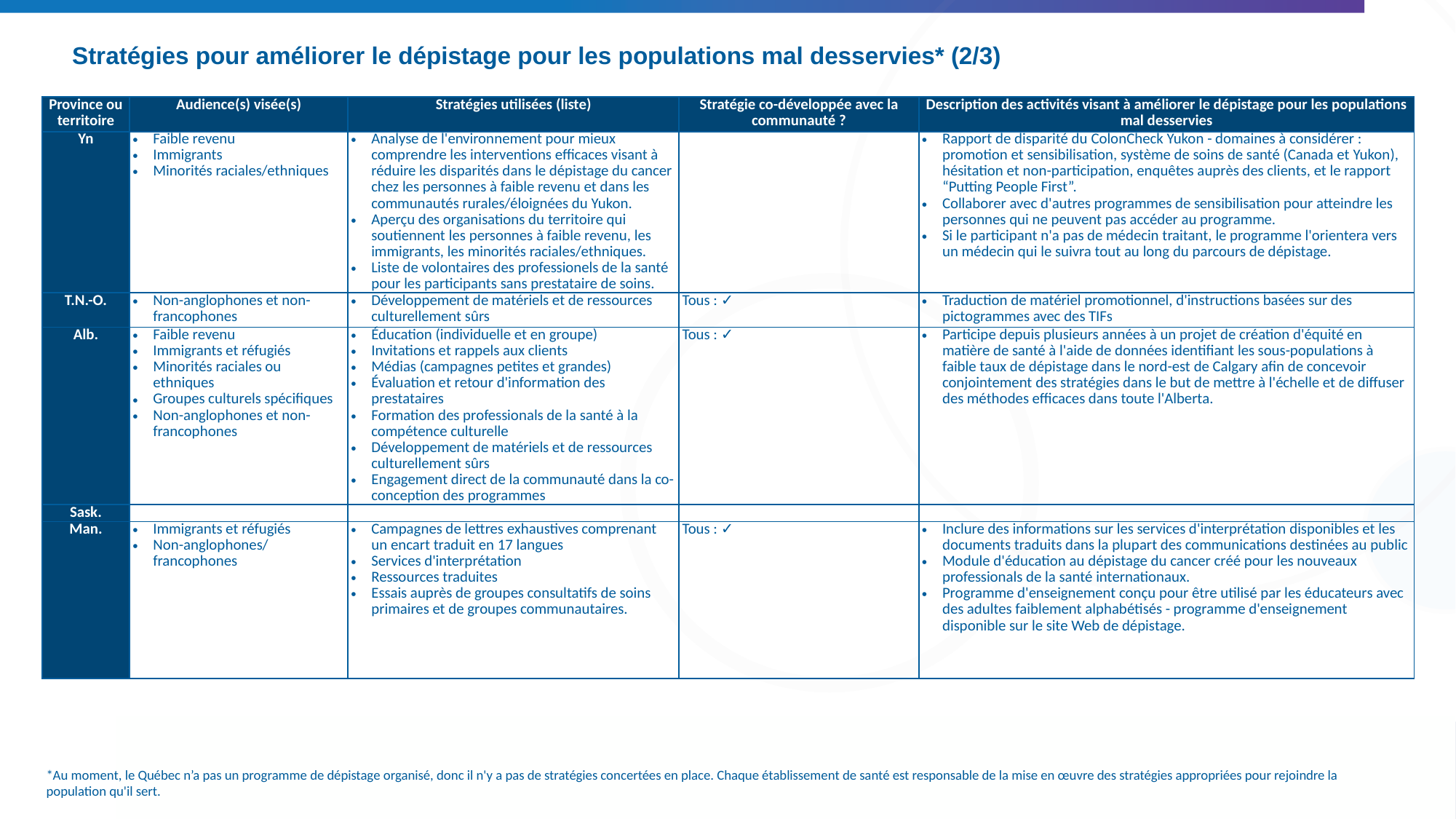

# Stratégies pour améliorer le dépistage pour les populations mal desservies* (2/3)
| Province ou territoire | Audience(s) visée(s) | Stratégies utilisées (liste) | Stratégie co-développée avec la communauté ? | Description des activités visant à améliorer le dépistage pour les populations mal desservies |
| --- | --- | --- | --- | --- |
| Yn | Faible revenu Immigrants Minorités raciales/ethniques | Analyse de l'environnement pour mieux comprendre les interventions efficaces visant à réduire les disparités dans le dépistage du cancer chez les personnes à faible revenu et dans les communautés rurales/éloignées du Yukon. Aperçu des organisations du territoire qui soutiennent les personnes à faible revenu, les immigrants, les minorités raciales/ethniques. Liste de volontaires des professionels de la santé pour les participants sans prestataire de soins. |  | Rapport de disparité du ColonCheck Yukon - domaines à considérer : promotion et sensibilisation, système de soins de santé (Canada et Yukon), hésitation et non-participation, enquêtes auprès des clients, et le rapport “Putting People First”. Collaborer avec d'autres programmes de sensibilisation pour atteindre les personnes qui ne peuvent pas accéder au programme. Si le participant n'a pas de médecin traitant, le programme l'orientera vers un médecin qui le suivra tout au long du parcours de dépistage. |
| T.N.-O. | Non-anglophones et non-francophones | Développement de matériels et de ressources culturellement sûrs | Tous : ✓ | Traduction de matériel promotionnel, d'instructions basées sur des pictogrammes avec des TIFs |
| Alb. | Faible revenu Immigrants et réfugiés Minorités raciales ou ethniques Groupes culturels spécifiques Non-anglophones et non-francophones | Éducation (individuelle et en groupe) Invitations et rappels aux clients Médias (campagnes petites et grandes) Évaluation et retour d'information des prestataires Formation des professionals de la santé à la compétence culturelle Développement de matériels et de ressources culturellement sûrs Engagement direct de la communauté dans la co-conception des programmes | Tous : ✓ | Participe depuis plusieurs années à un projet de création d'équité en matière de santé à l'aide de données identifiant les sous-populations à faible taux de dépistage dans le nord-est de Calgary afin de concevoir conjointement des stratégies dans le but de mettre à l'échelle et de diffuser des méthodes efficaces dans toute l'Alberta. |
| Sask. |  |  |  |  |
| Man. | Immigrants et réfugiés Non-anglophones/francophones | Campagnes de lettres exhaustives comprenant un encart traduit en 17 langues Services d'interprétation Ressources traduites Essais auprès de groupes consultatifs de soins primaires et de groupes communautaires. | Tous : ✓ | Inclure des informations sur les services d'interprétation disponibles et les documents traduits dans la plupart des communications destinées au public Module d'éducation au dépistage du cancer créé pour les nouveaux professionals de la santé internationaux. Programme d'enseignement conçu pour être utilisé par les éducateurs avec des adultes faiblement alphabétisés - programme d'enseignement disponible sur le site Web de dépistage. |
*Au moment, le Québec n’a pas un programme de dépistage organisé, donc il n'y a pas de stratégies concertées en place. Chaque établissement de santé est responsable de la mise en œuvre des stratégies appropriées pour rejoindre la population qu'il sert.